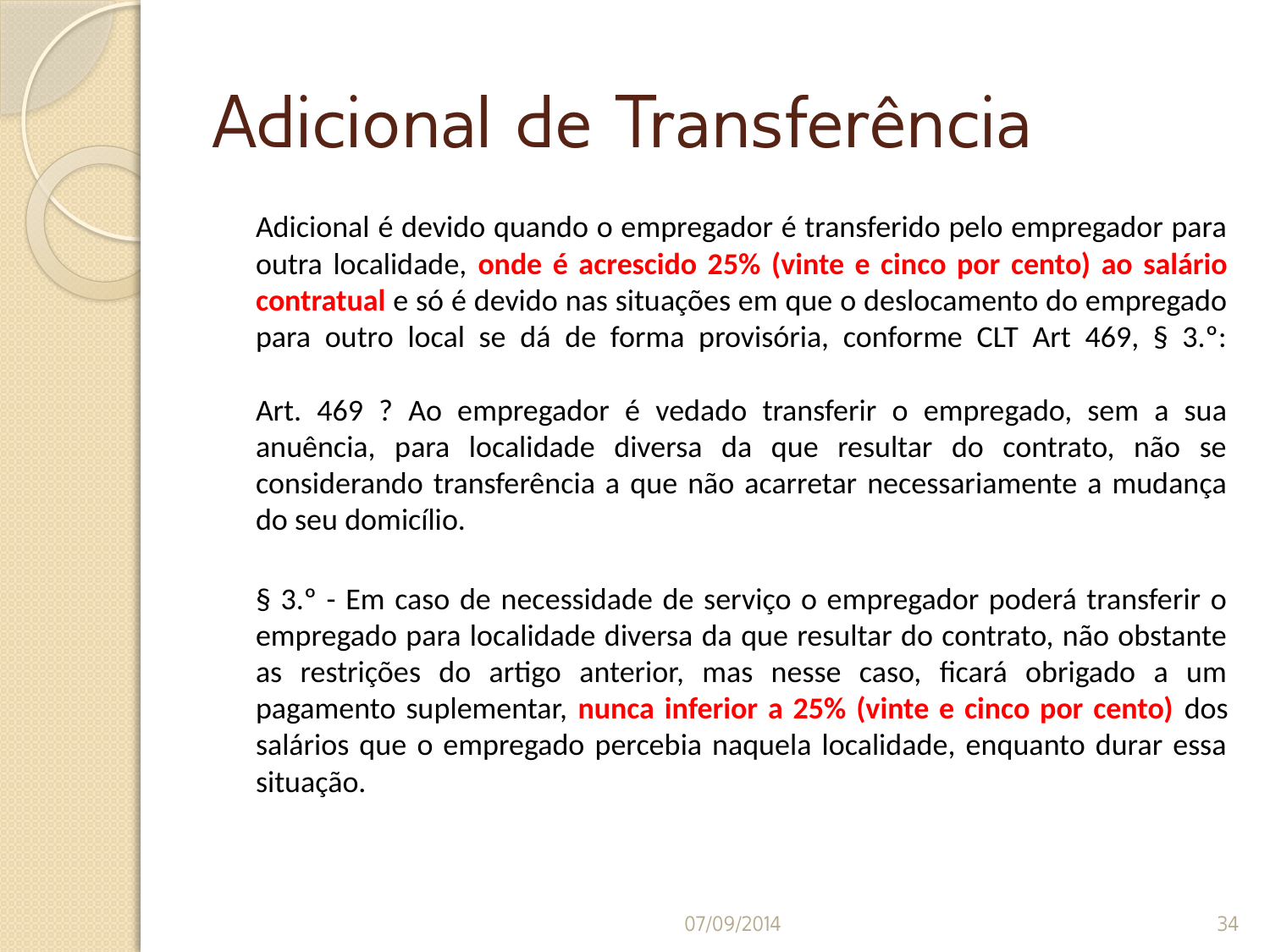

# Adicional de Transferência
	Adicional é devido quando o empregador é transferido pelo empregador para outra localidade, onde é acrescido 25% (vinte e cinco por cento) ao salário contratual e só é devido nas situações em que o deslocamento do empregado para outro local se dá de forma provisória, conforme CLT Art 469, § 3.º:
Art. 469 ? Ao empregador é vedado transferir o empregado, sem a sua anuência, para localidade diversa da que resultar do contrato, não se considerando transferência a que não acarretar necessariamente a mudança do seu domicílio.
§ 3.º - Em caso de necessidade de serviço o empregador poderá transferir o empregado para localidade diversa da que resultar do contrato, não obstante as restrições do artigo anterior, mas nesse caso, ficará obrigado a um pagamento suplementar, nunca inferior a 25% (vinte e cinco por cento) dos salários que o empregado percebia naquela localidade, enquanto durar essa situação.
07/09/2014
34